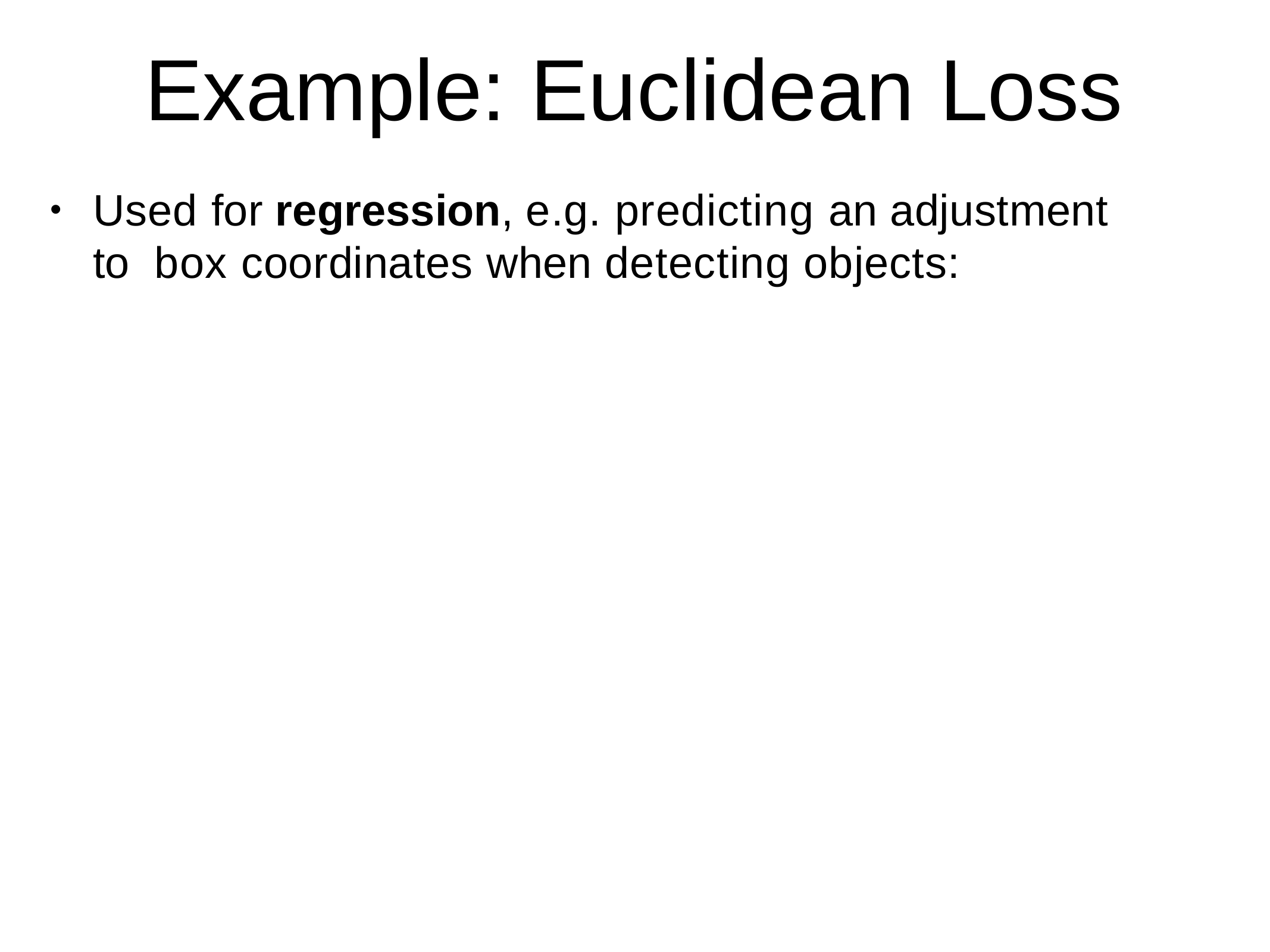

# Example: Euclidean Loss
Used for regression, e.g. predicting an adjustment to  box coordinates when detecting objects:
•